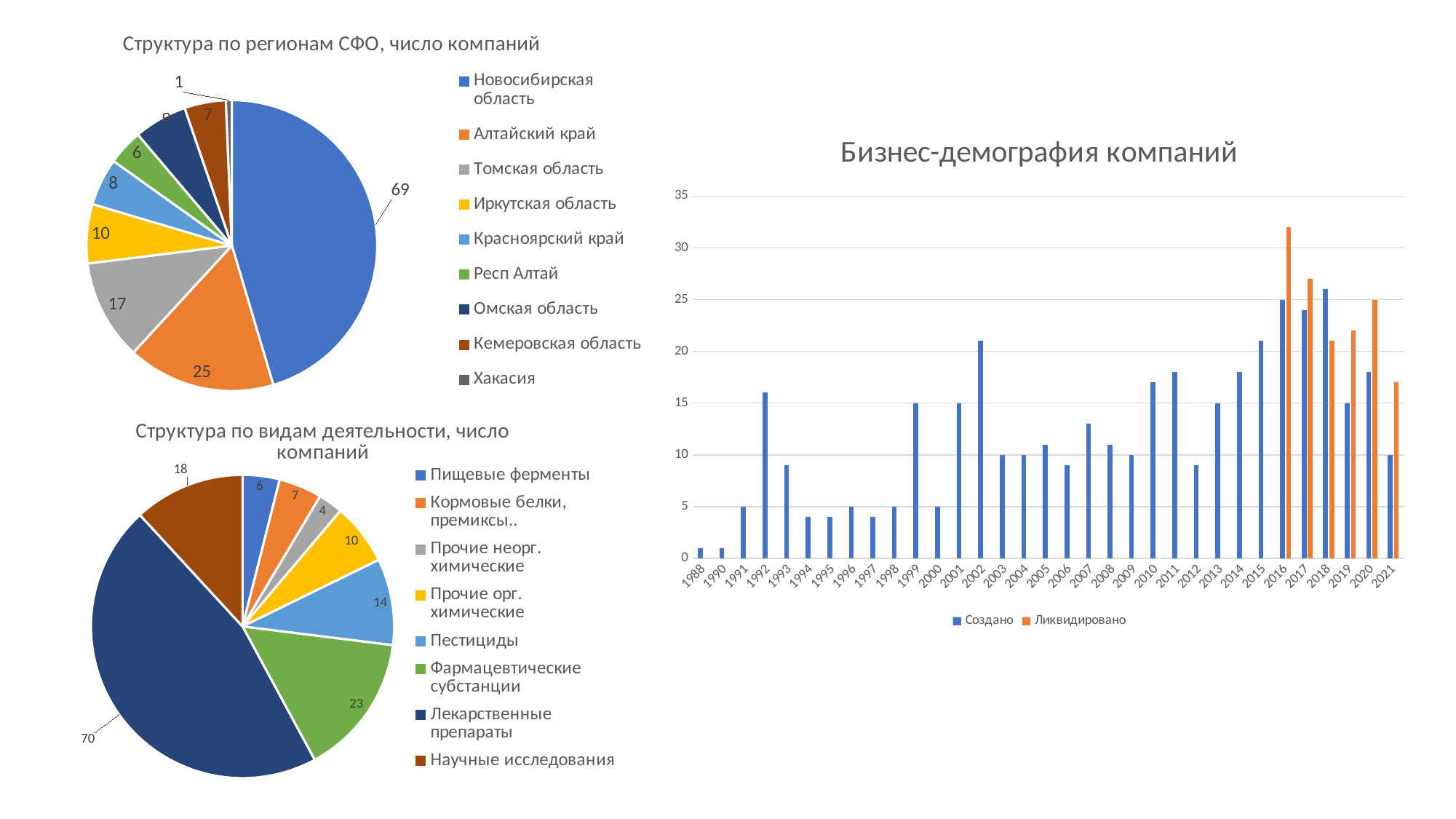

### Chart: Структура по регионам СФО, число компаний

| Category |  |
|---|---|
| Новосибирская область | 69.0 |
| Алтайский край | 25.0 |
| Томская область | 17.0 |
| Иркутская область | 10.0 |
| Красноярский край | 8.0 |
| Респ Алтай | 6.0 |
| Омская область | 9.0 |
| Кемеровская область | 7.0 |
| Хакасия | 1.0 |

### Chart: Бизнес-демография компаний

| Category | Создано | Ликвидировано |
|---|---|---|
| 1988 | 1.0 | None |
| 1990 | 1.0 | None |
| 1991 | 5.0 | None |
| 1992 | 16.0 | None |
| 1993 | 9.0 | None |
| 1994 | 4.0 | None |
| 1995 | 4.0 | None |
| 1996 | 5.0 | None |
| 1997 | 4.0 | None |
| 1998 | 5.0 | None |
| 1999 | 15.0 | None |
| 2000 | 5.0 | None |
| 2001 | 15.0 | None |
| 2002 | 21.0 | None |
| 2003 | 10.0 | None |
| 2004 | 10.0 | None |
| 2005 | 11.0 | None |
| 2006 | 9.0 | None |
| 2007 | 13.0 | None |
| 2008 | 11.0 | None |
| 2009 | 10.0 | None |
| 2010 | 17.0 | None |
| 2011 | 18.0 | None |
| 2012 | 9.0 | None |
| 2013 | 15.0 | None |
| 2014 | 18.0 | None |
| 2015 | 21.0 | None |
| 2016 | 25.0 | 32.0 |
| 2017 | 24.0 | 27.0 |
| 2018 | 26.0 | 21.0 |
| 2019 | 15.0 | 22.0 |
| 2020 | 18.0 | 25.0 |
| 2021 | 10.0 | 17.0 |

### Chart: Структура по видам деятельности, число компаний

| Category | Число компаний |
|---|---|
| Пищевые ферменты | 6.0 |
| Кормовые белки, премиксы.. | 7.0 |
| Прочие неорг. химические | 4.0 |
| Прочие орг. химические | 10.0 |
| Пестициды  | 14.0 |
| Фармацевтические субстанции | 23.0 |
| Лекарственные препараты  | 70.0 |
| Научные исследования  | 18.0 |